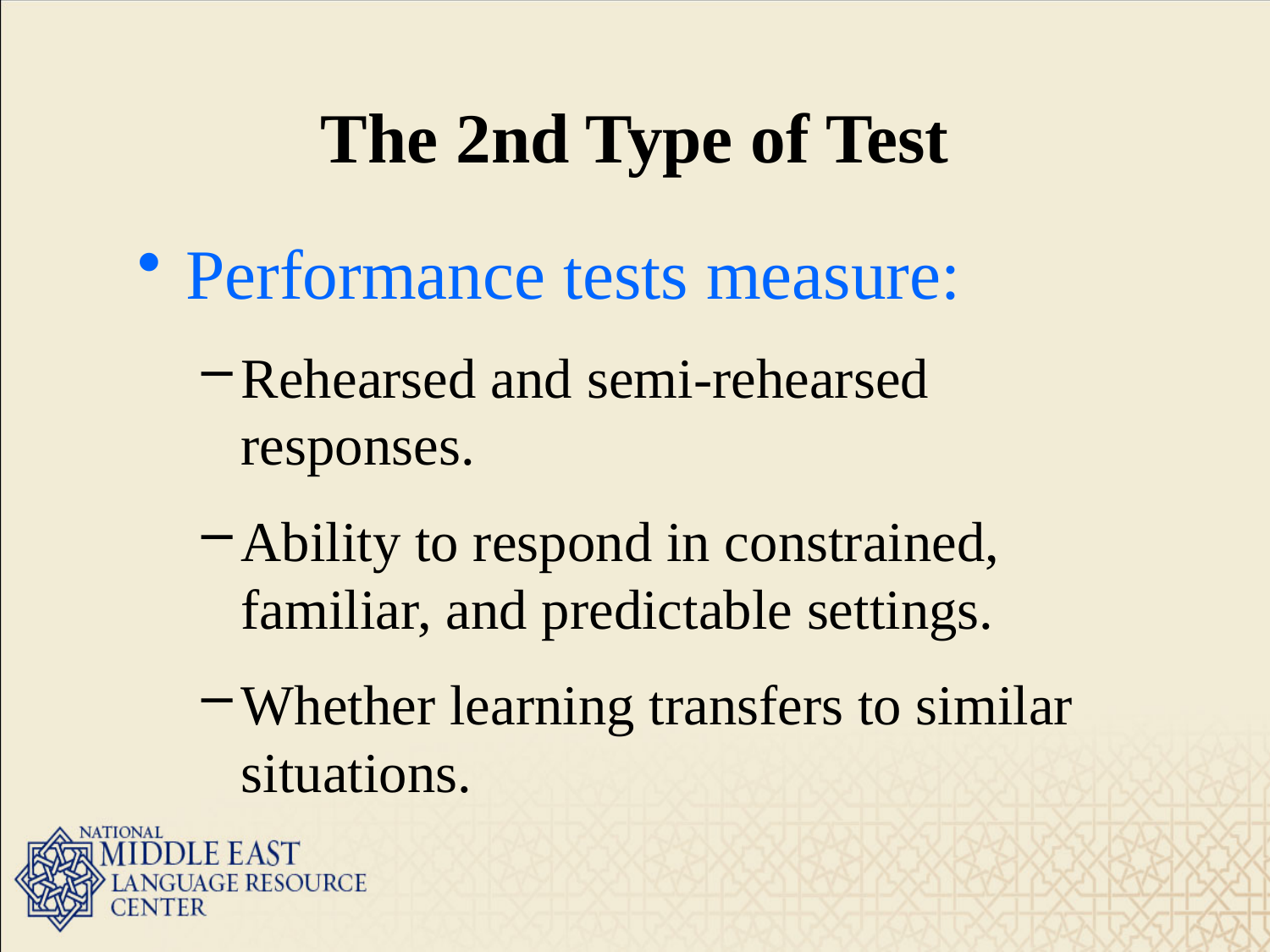

The 2nd Type of Test
Performance tests measure:
Rehearsed and semi-rehearsed responses.
Ability to respond in constrained, familiar, and predictable settings.
Whether learning transfers to similar situations.